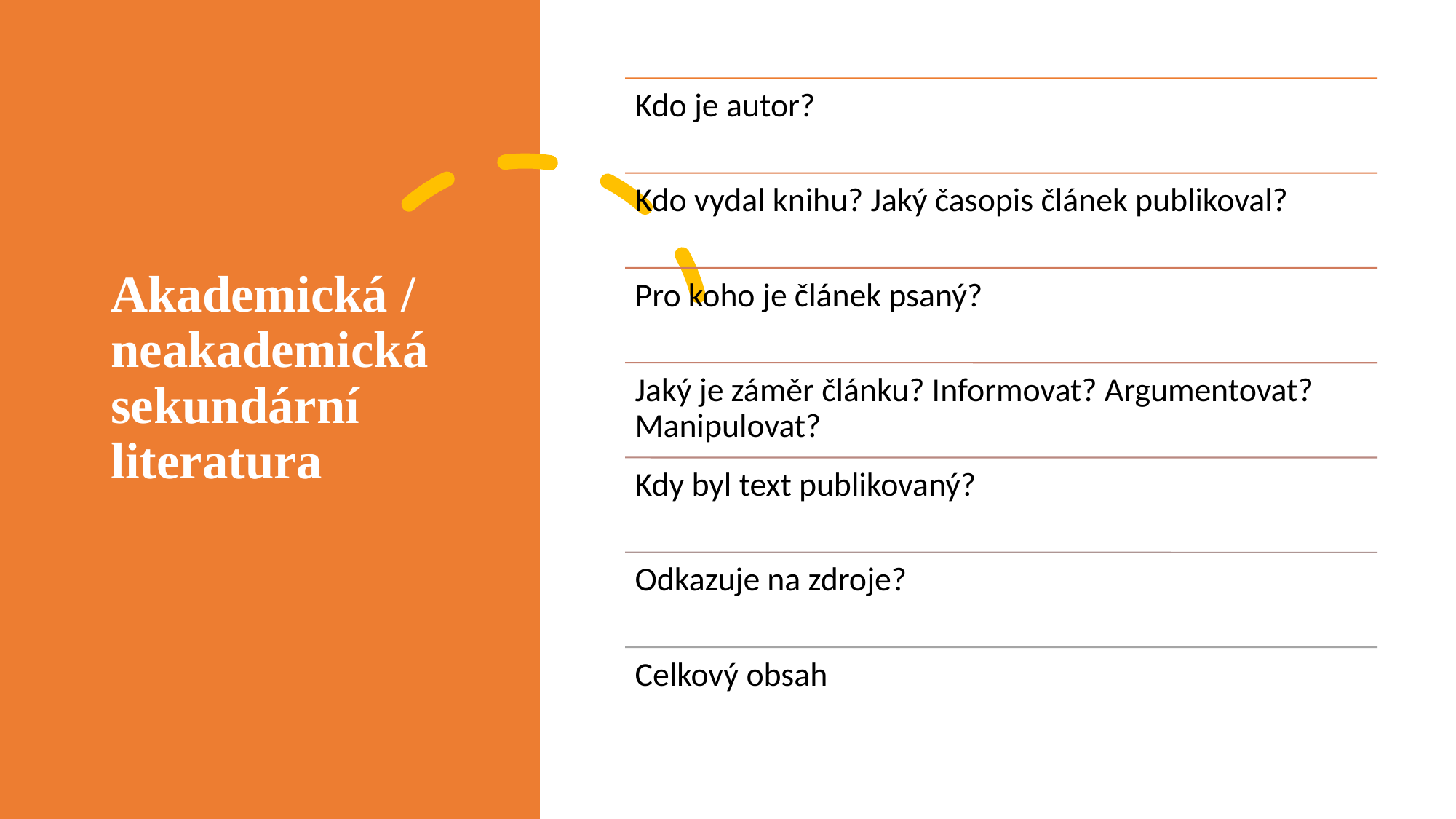

# Akademická / neakademická sekundární literatura
Kdo je autor?
Kdo vydal knihu? Jaký časopis článek publikoval?
Pro koho je článek psaný?
Jaký je záměr článku? Informovat? Argumentovat? Manipulovat?
Kdy byl text publikovaný?
Odkazuje na zdroje?
Celkový obsah